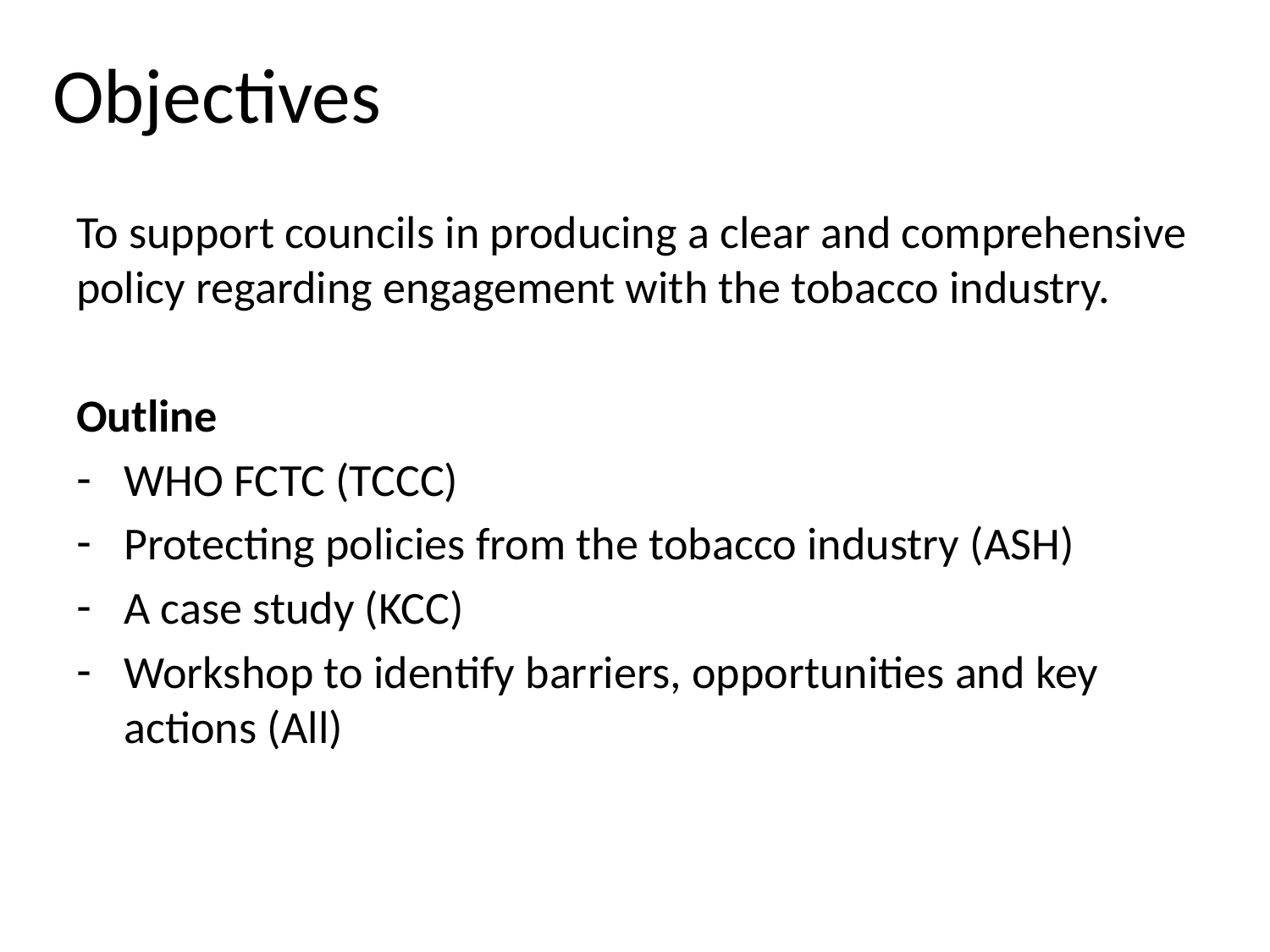

Objectives
To support councils in producing a clear and comprehensive policy regarding engagement with the tobacco industry.

Outline
WHO FCTC (TCCC)
Protecting policies from the tobacco industry (ASH)
A case study (KCC)
Workshop to identify barriers, opportunities and key actions (All)